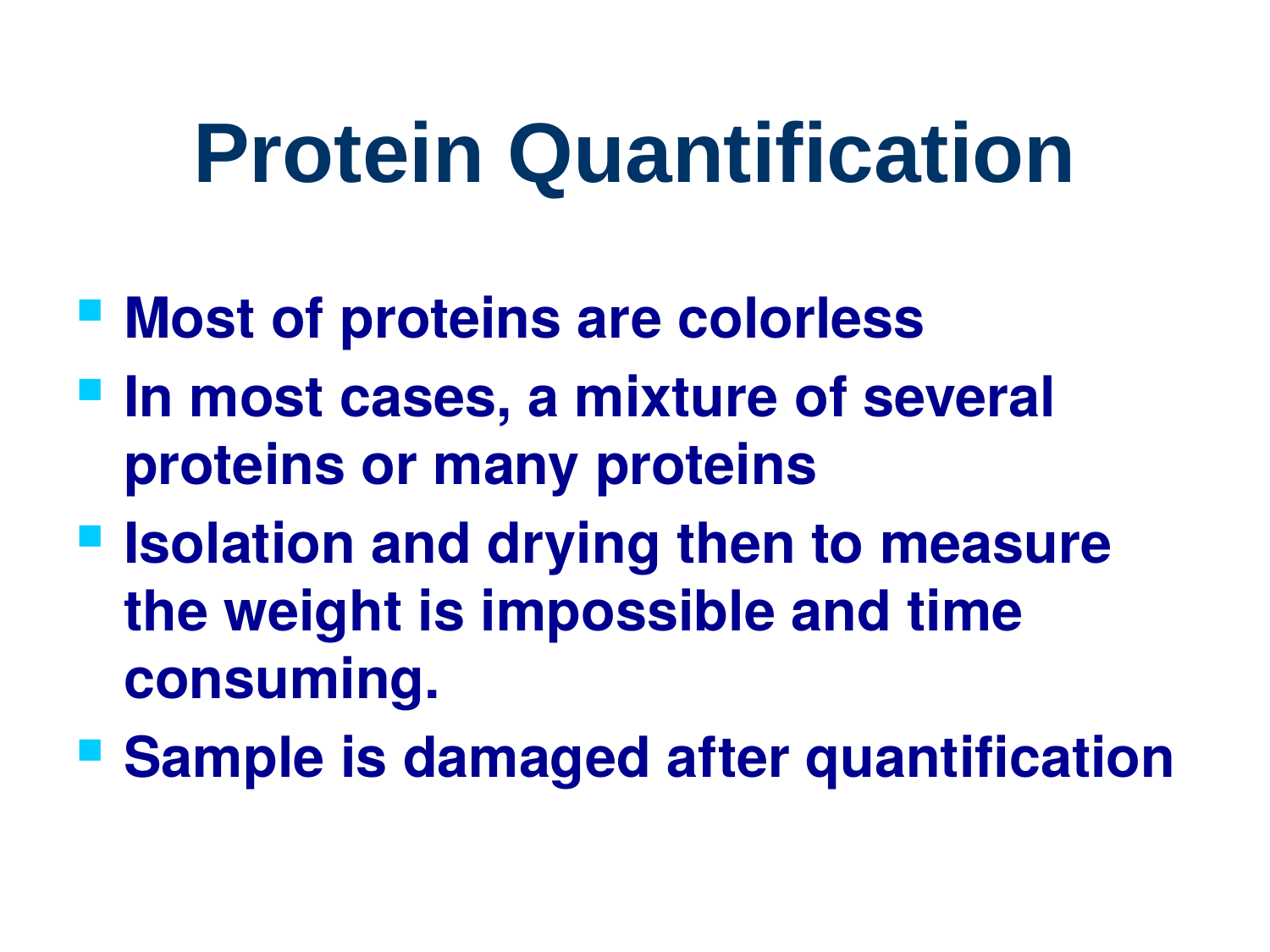

# Protein Quantification
Most of proteins are colorless
In most cases, a mixture of several proteins or many proteins
Isolation and drying then to measure the weight is impossible and time consuming.
Sample is damaged after quantification